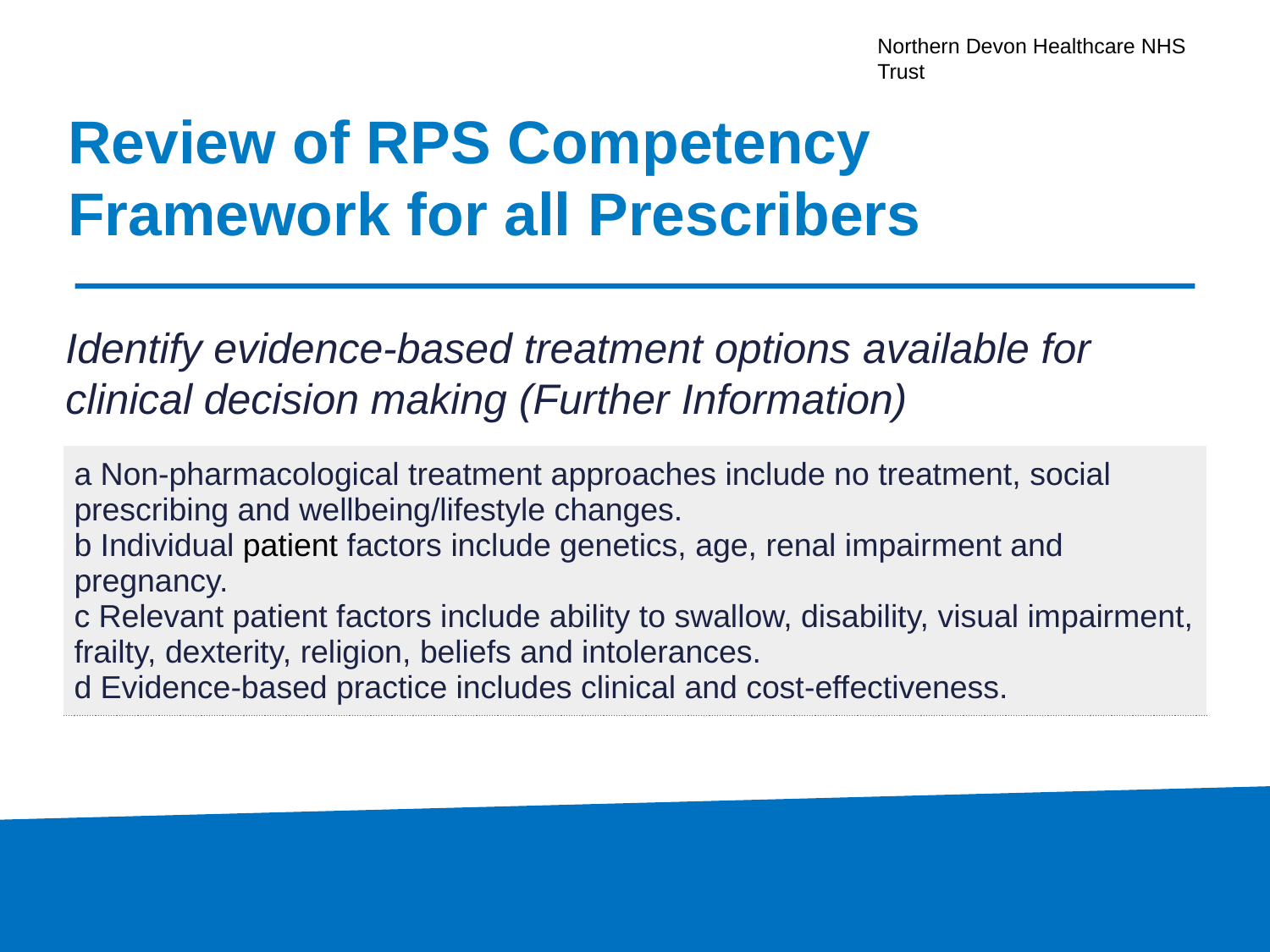

# Review of RPS Competency Framework for all Prescribers
Identify evidence-based treatment options available for clinical decision making (Further Information)

| a Non-pharmacological treatment approaches include no treatment, social prescribing and wellbeing/lifestyle changes. b Individual patient factors include genetics, age, renal impairment and pregnancy. c Relevant patient factors include ability to swallow, disability, visual impairment, frailty, dexterity, religion, beliefs and intolerances. d Evidence-based practice includes clinical and cost-effectiveness. |
| --- |